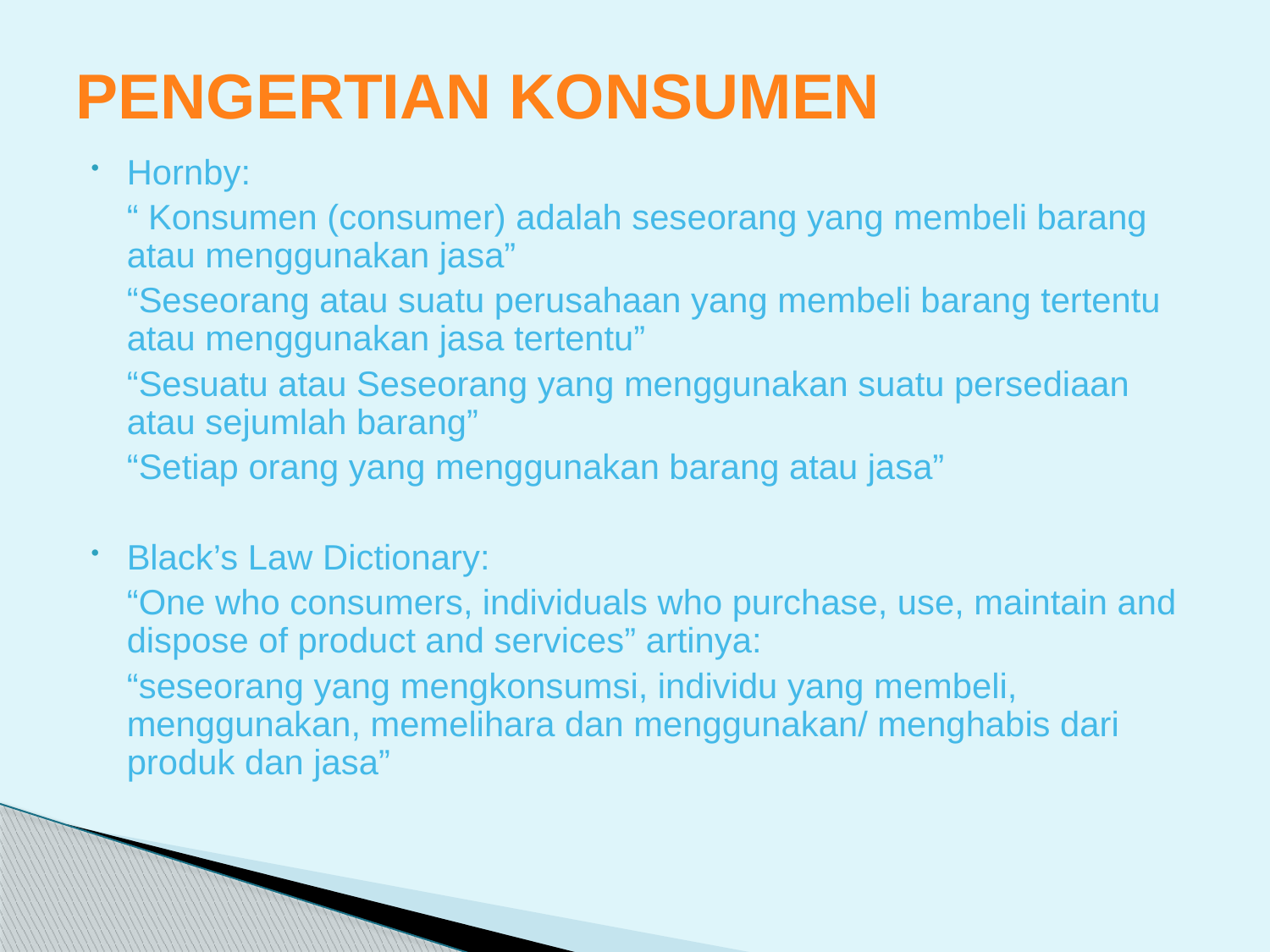

# PENGERTIAN KONSUMEN
Hornby:
	“ Konsumen (consumer) adalah seseorang yang membeli barang atau menggunakan jasa”
	“Seseorang atau suatu perusahaan yang membeli barang tertentu atau menggunakan jasa tertentu”
	“Sesuatu atau Seseorang yang menggunakan suatu persediaan atau sejumlah barang”
	“Setiap orang yang menggunakan barang atau jasa”

Black’s Law Dictionary:
	“One who consumers, individuals who purchase, use, maintain and dispose of product and services” artinya:
	“seseorang yang mengkonsumsi, individu yang membeli, menggunakan, memelihara dan menggunakan/ menghabis dari produk dan jasa”